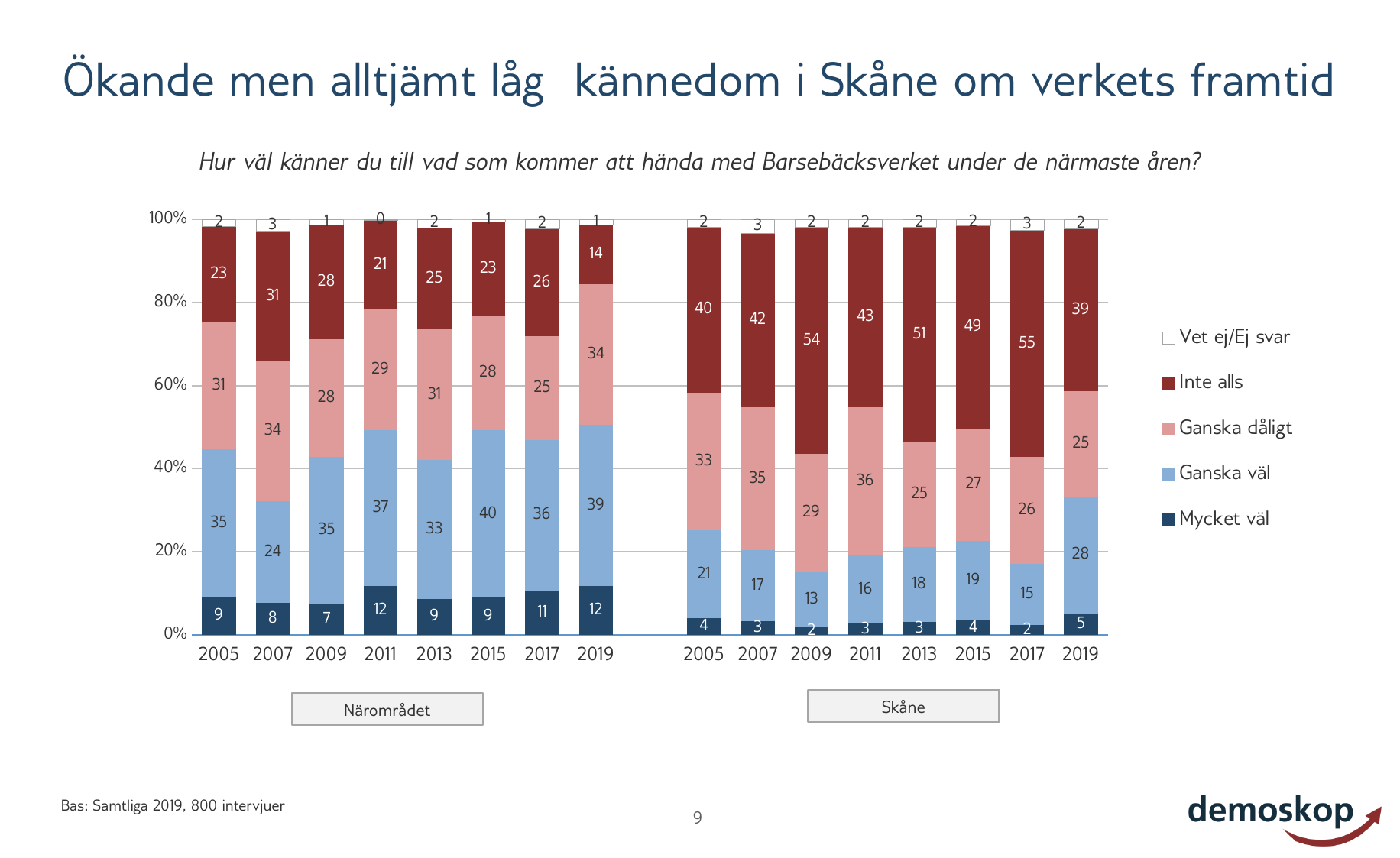

# Ökande men alltjämt låg  kännedom i Skåne om verkets framtid
Hur väl känner du till vad som kommer att hända med Barsebäcksverket under de närmaste åren?

### Chart

| Category | Mycket väl  | Ganska väl  | Ganska dåligt  | Inte alls  | Vet ej/Ej svar |
|---|---|---|---|---|---|
| 2005 | 9.245705881 | 35.35963838 | 30.62415676 | 22.98358332 | 1.786915659000016 |
| 2007 | 7.818337807 | 24.27849888 | 33.892631 | 30.97603283 | 3.0344994829999905 |
| 2009 | 7.475729247 | 35.32207443 | 28.30122459 | 27.60581988 | 1.295151852999993 |
| 2011 | 11.851148861 | 37.427599117 | 29.04388085 | 21.44611209 | 0.231259081999994 |
| 2013 | 8.701870858 | 33.35124375 | 31.39575504 | 24.53012564 | 2.0210047119999786 |
| 2015 | 9.0581037268 | 40.175079813 | 27.559508546 | 22.650231923 | 0.5570759912000085 |
| 2017 | 10.6901 | 36.2495 | 24.876 | 26.0012 | 2.1831 |
| 2019 | 11.7958 | 38.6882 | 33.9143 | 14.23 | 1.3717 |
|  | None | None | None | None | None |
| 2005 | 3.998042347 | 21.25365729 | 33.11001942 | 39.75079931 | 1.887481632999993 |
| 2007 | 3.364137393 | 16.98001852 | 34.53298758 | 41.82195984 | 3.3008966669999893 |
| 2009 | 1.805018859 | 13.28679344 | 28.51667463 | 54.46216718 | 1.929345890999997 |
| 2011 | 2.7782051903 | 16.288298707 | 35.76238689 | 43.35864973 | 1.8124594826999925 |
| 2013 | 3.118542446 | 18.06689949 | 25.37086727 | 51.46196047 | 1.9817303239999973 |
| 2015 | 3.5228042509 | 19.185941317 | 26.980355859 | 48.775822758 | 1.535075815100015 |
| 2017 | 2.3498 | 14.8286 | 25.6397 | 54.5568 | 2.6251 |
| 2019 | 5.2276 | 28.0929 | 25.3399 | 39.0347 | 2.3048 |
Skåne
Närområdet
Bas: Samtliga 2019, 800 intervjuer
9